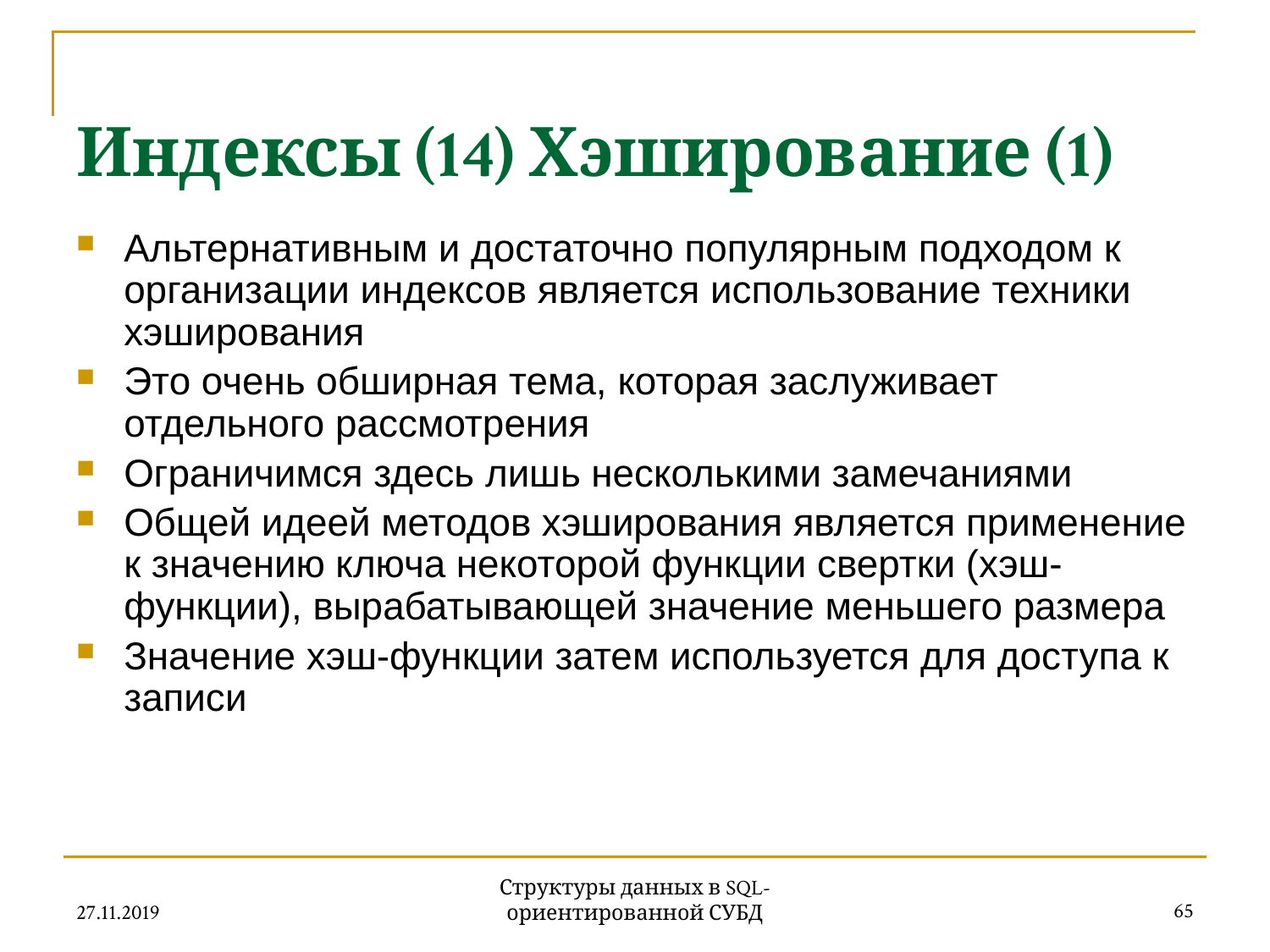

# Индексы (14) Хэширование (1)
Альтернативным и достаточно популярным подходом к организации индексов является использование техники хэширования
Это очень обширная тема, которая заслуживает отдельного рассмотрения
Ограничимся здесь лишь несколькими замечаниями
Общей идеей методов хэширования является применение к значению ключа некоторой функции свертки (хэш-функции), вырабатывающей значение меньшего размера
Значение хэш-функции затем используется для доступа к записи
27.11.2019
65
Структуры данных в SQL-ориентированной СУБД